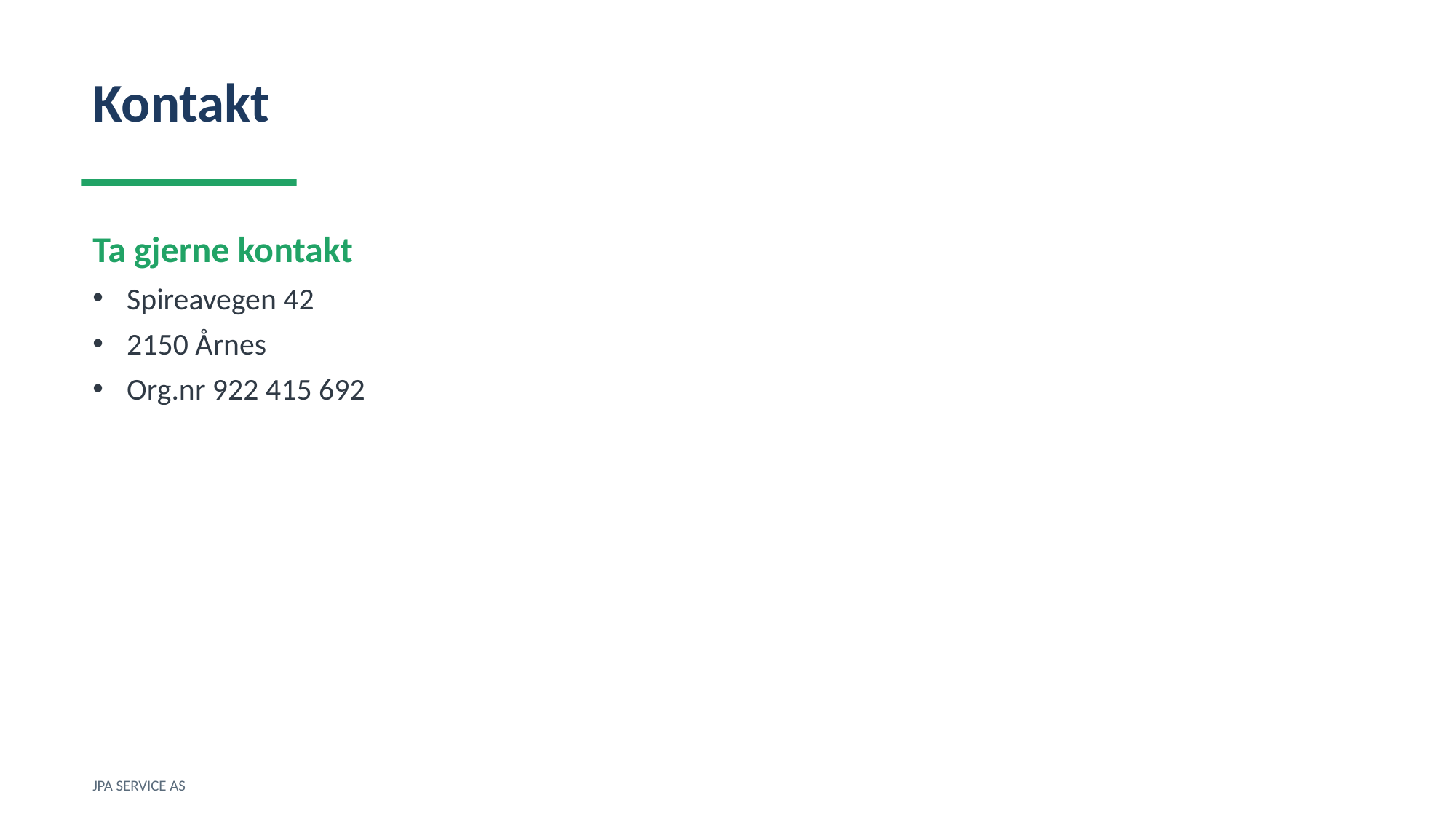

Kontakt

Ta gjerne kontakt
Spireavegen 42
2150 Årnes
Org.nr 922 415 692
JPA SERVICE AS